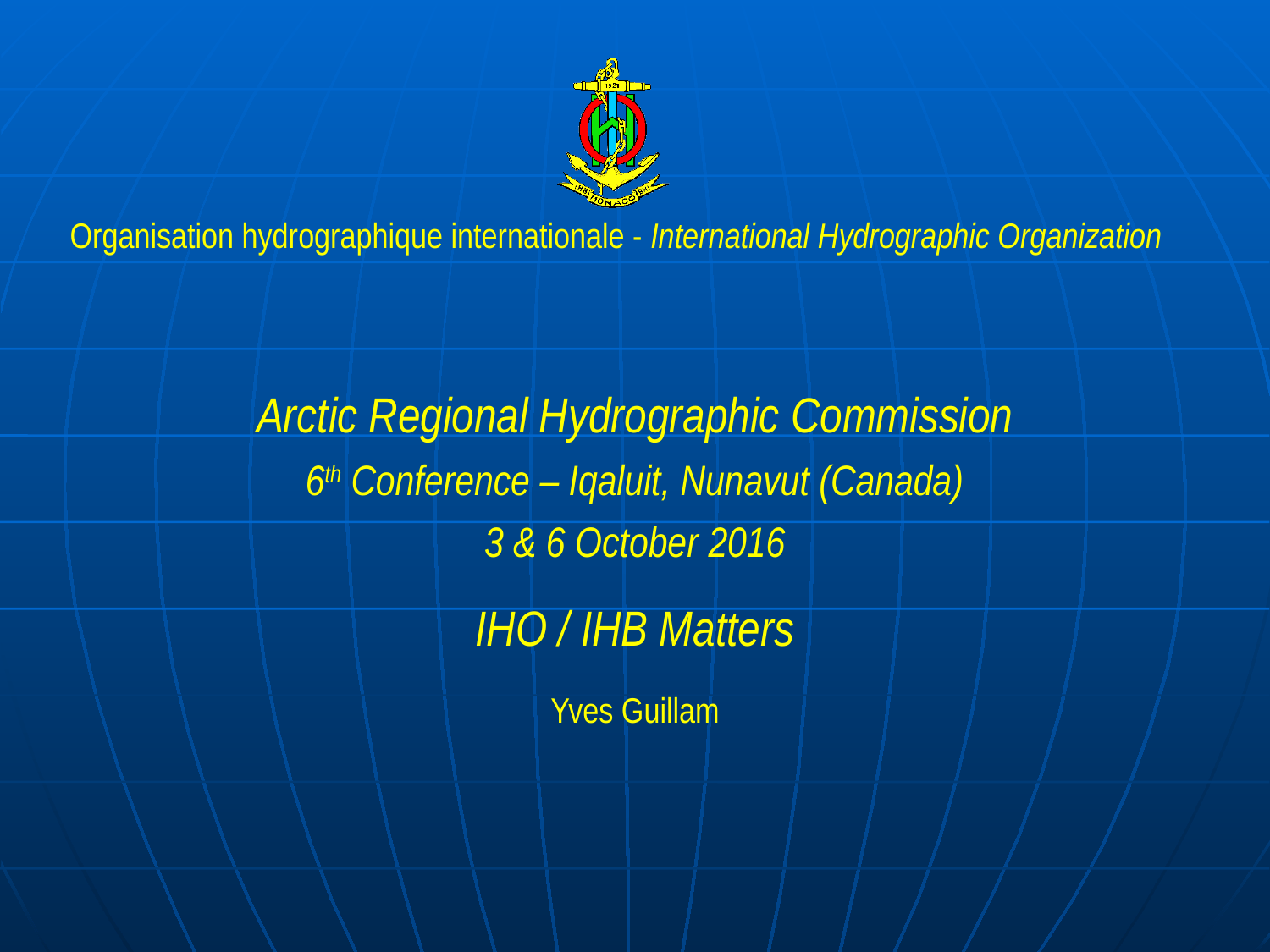

Arctic Regional Hydrographic Commission
6th Conference – Iqaluit, Nunavut (Canada)
3 & 6 October 2016
IHO / IHB Matters
Yves Guillam